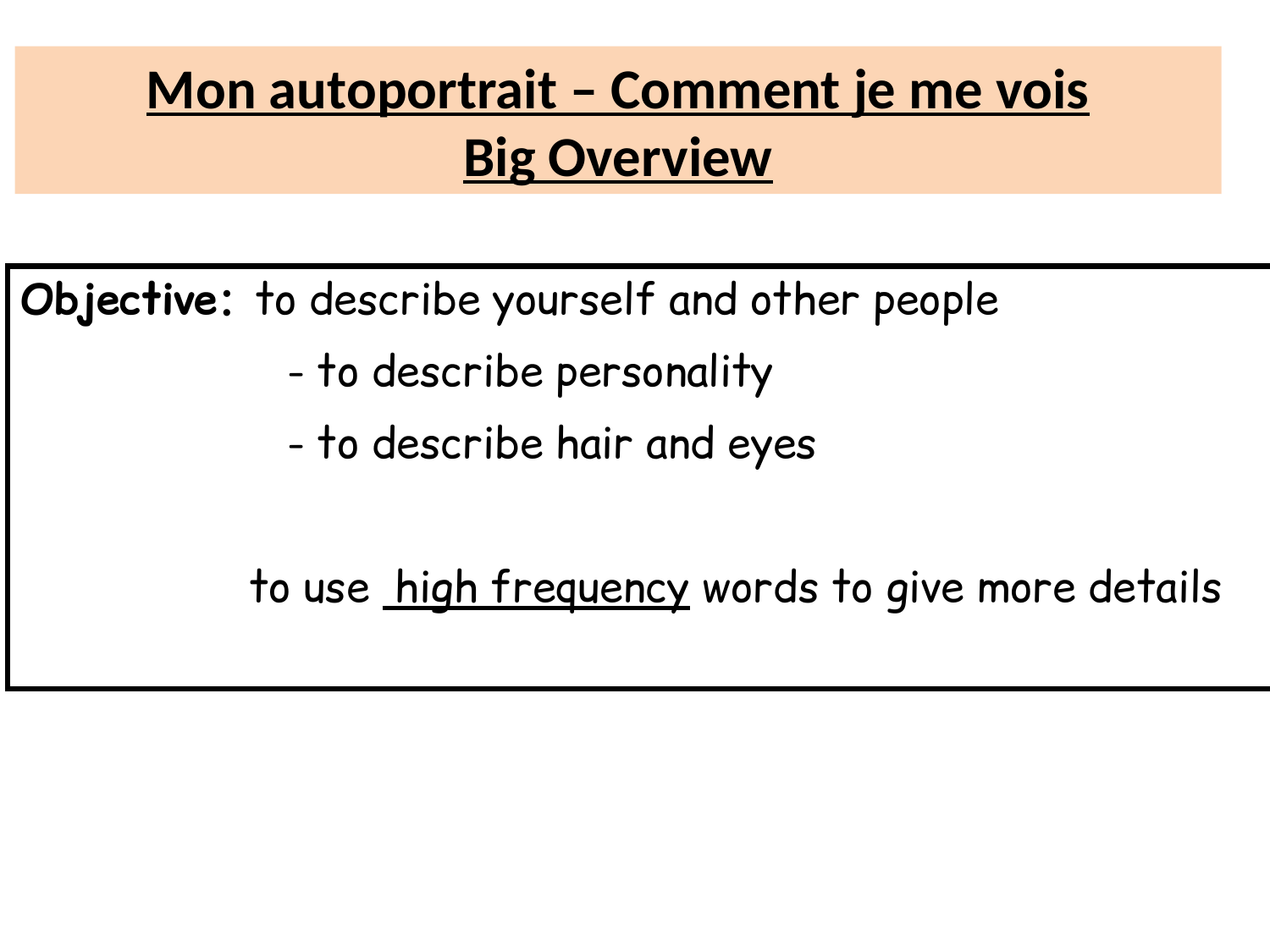

Mon autoportrait – Comment je me vois
Big Overview
Objective: to describe yourself and other people
		 - to describe personality
		 - to describe hair and eyes

	        to use  high frequency words to give more details